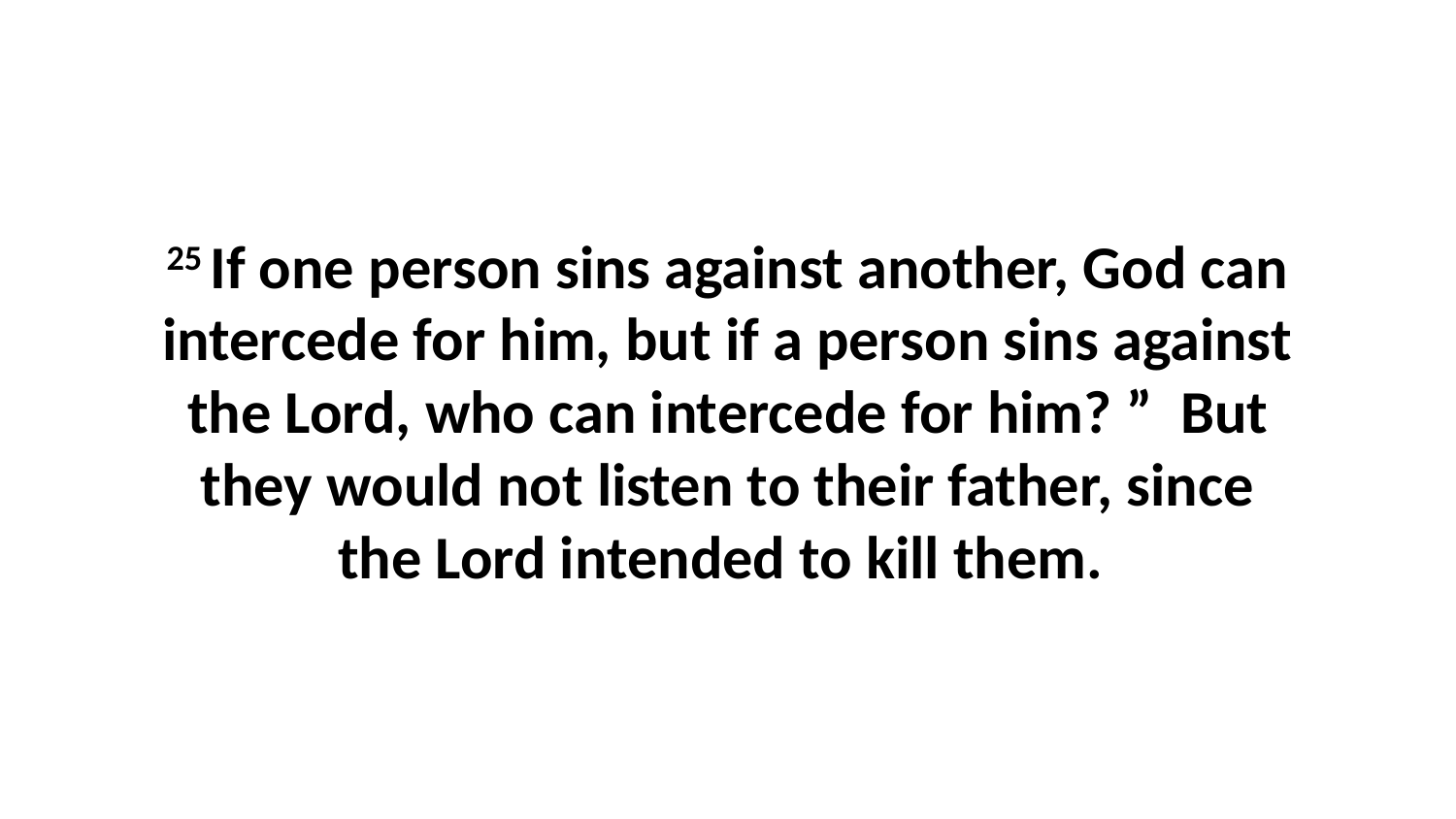

25 If one person sins against another, God can intercede for him, but if a person sins against the Lord, who can intercede for him? ”  But they would not listen to their father, since the Lord intended to kill them.